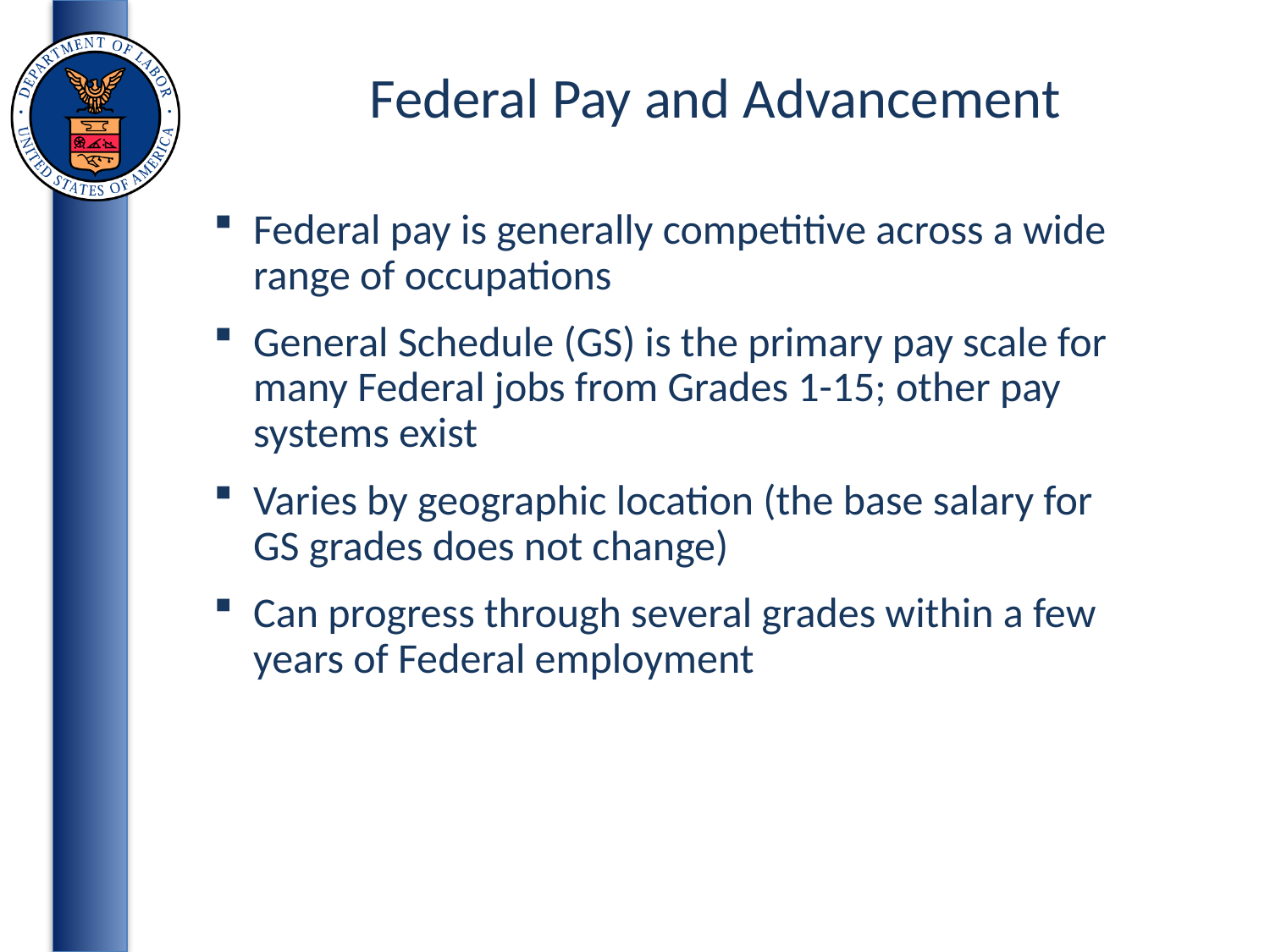

Federal Pay and Advancement
Federal pay is generally competitive across a wide range of occupations
General Schedule (GS) is the primary pay scale for many Federal jobs from Grades 1-15; other pay systems exist
Varies by geographic location (the base salary for GS grades does not change)
Can progress through several grades within a few years of Federal employment